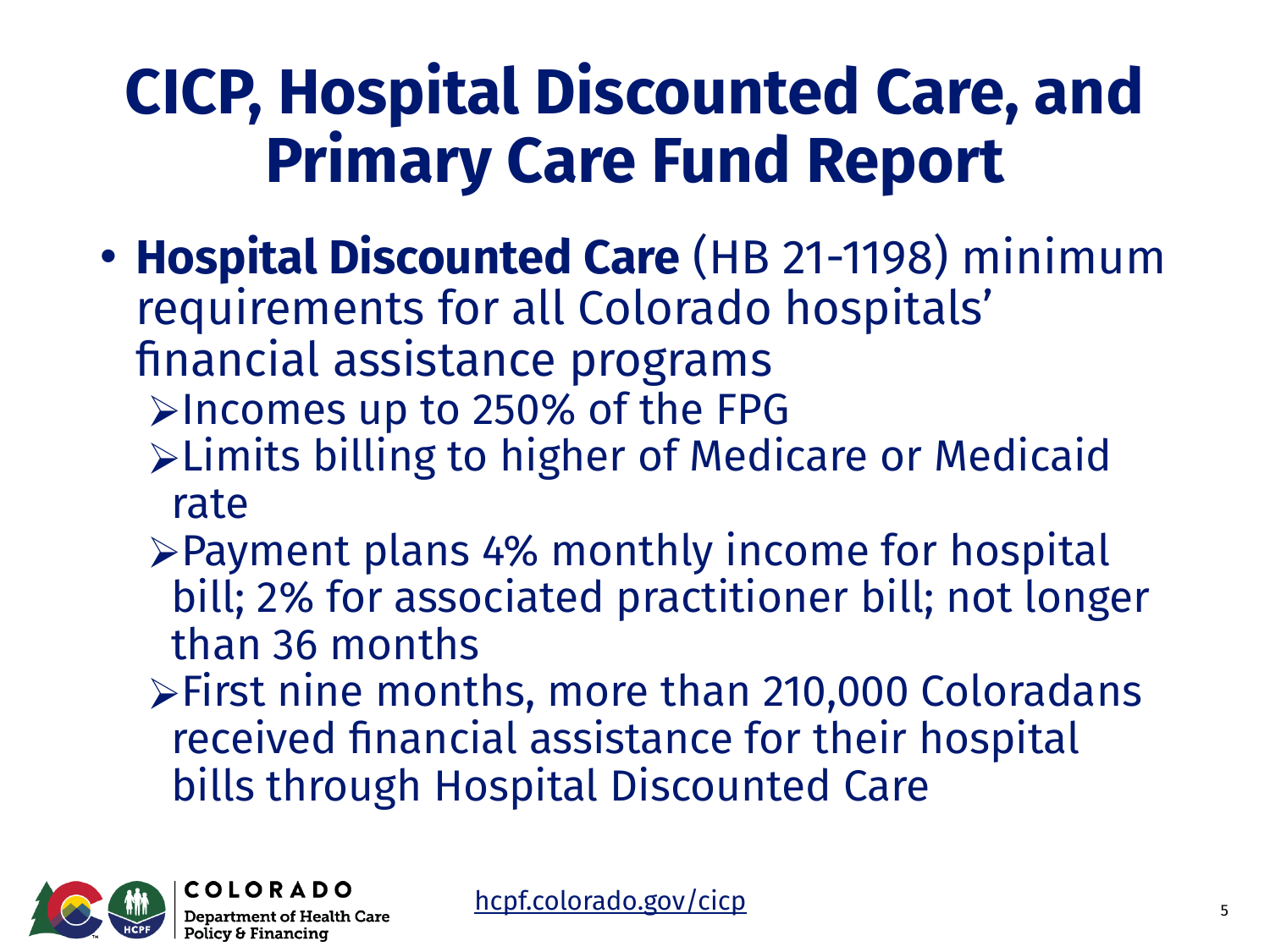

# CICP, Hospital Discounted Care, and Primary Care Fund Report
Hospital Discounted Care (HB 21-1198) minimum requirements for all Colorado hospitals’ financial assistance programs
Incomes up to 250% of the FPG
Limits billing to higher of Medicare or Medicaid rate
Payment plans 4% monthly income for hospital bill; 2% for associated practitioner bill; not longer than 36 months
First nine months, more than 210,000 Coloradans received financial assistance for their hospital bills through Hospital Discounted Care
hcpf.colorado.gov/cicp
5